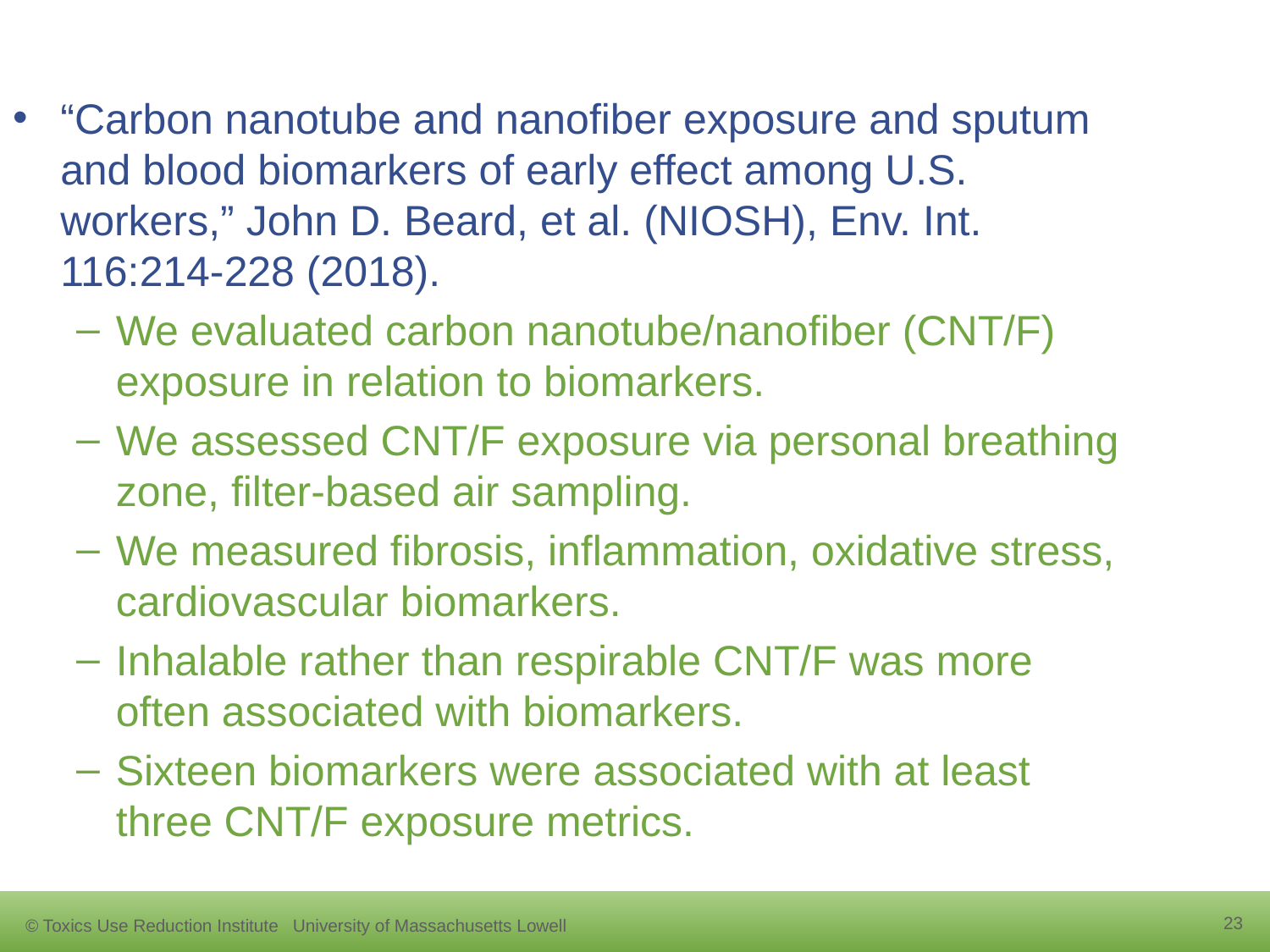

“Carbon nanotube and nanofiber exposure and sputum and blood biomarkers of early effect among U.S. workers,” John D. Beard, et al. (NIOSH), Env. Int. 116:214-228 (2018).
We evaluated carbon nanotube/nanofiber (CNT/F) exposure in relation to biomarkers.
We assessed CNT/F exposure via personal breathing zone, filter-based air sampling.
We measured fibrosis, inflammation, oxidative stress, cardiovascular biomarkers.
Inhalable rather than respirable CNT/F was more often associated with biomarkers.
Sixteen biomarkers were associated with at least three CNT/F exposure metrics.